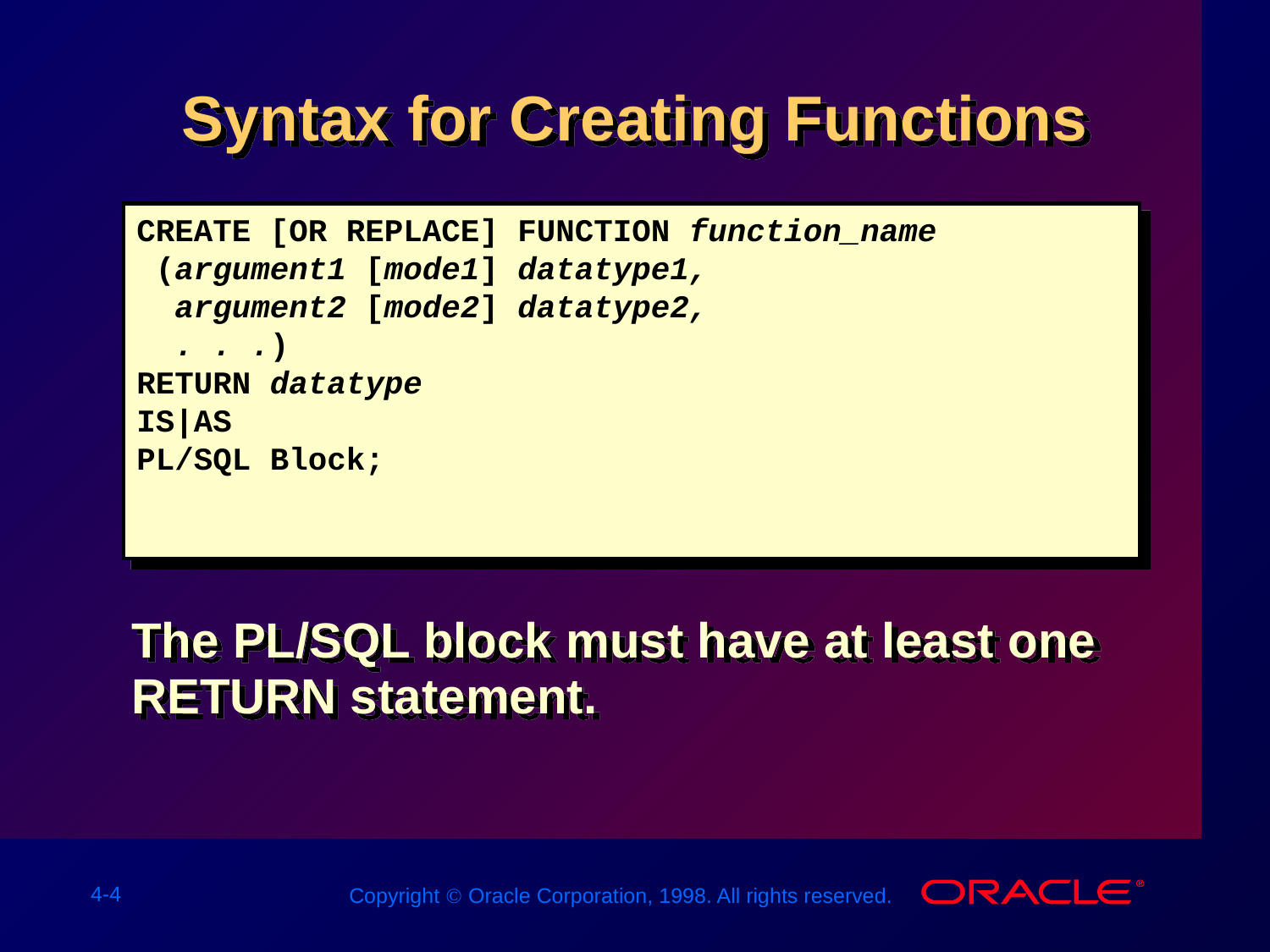

Syntax for Creating Functions

CREATE [OR REPLACE] FUNCTION function_name
 (argument1 [mode1] datatype1,
  argument2 [mode2] datatype2,
  . . .)
RETURN datatype
IS|AS
PL/SQL Block;

The PL/SQL block must have at least one RETURN statement.